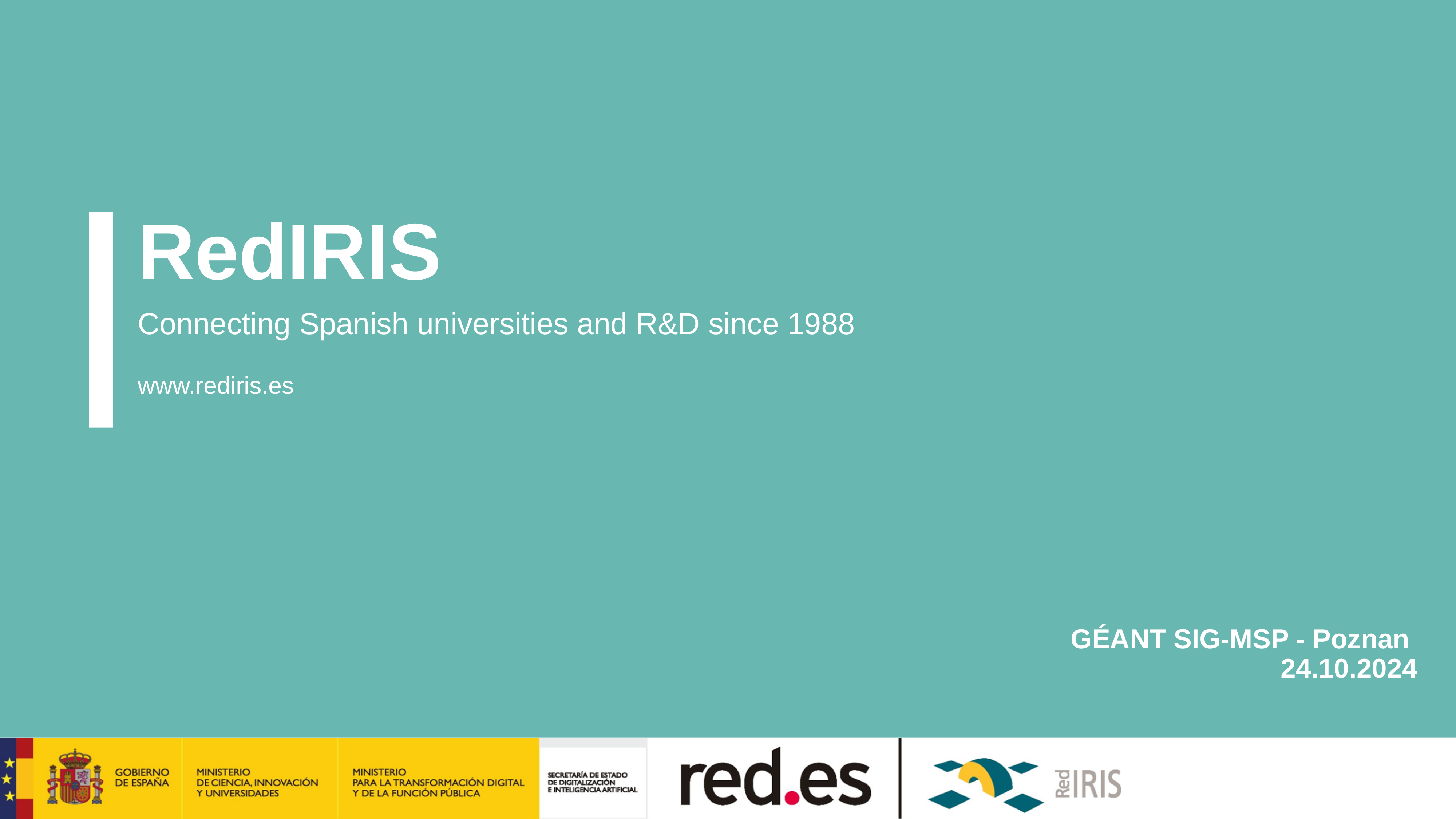

RedIRIS

Connecting Spanish universities and R&D since 1988

www.rediris.es

GÉANT SIG-MSP - Poznan
24.10.2024